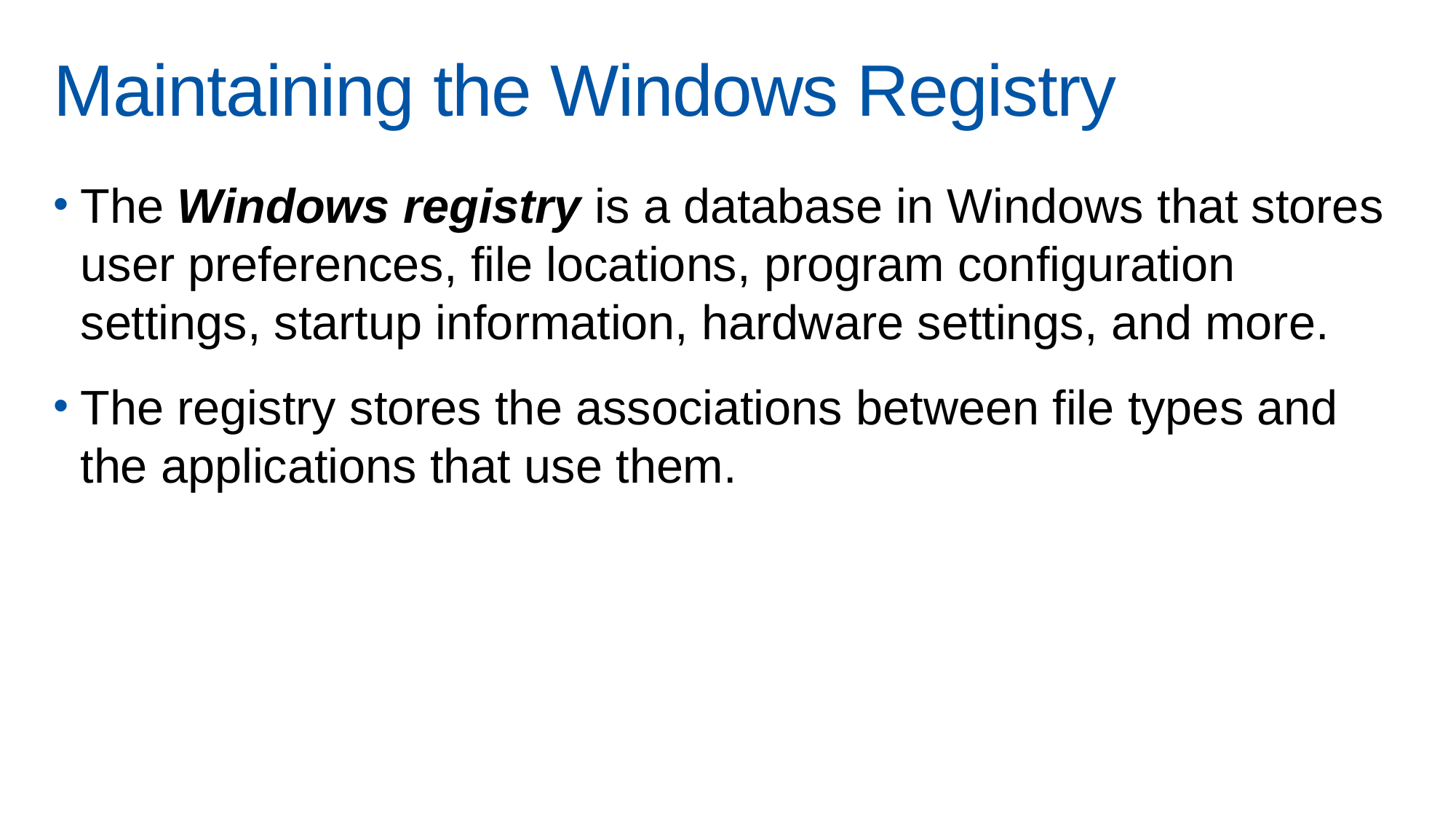

# Maintaining the Windows Registry
The Windows registry is a database in Windows that stores user preferences, file locations, program configuration settings, startup information, hardware settings, and more.
The registry stores the associations between file types and the applications that use them.